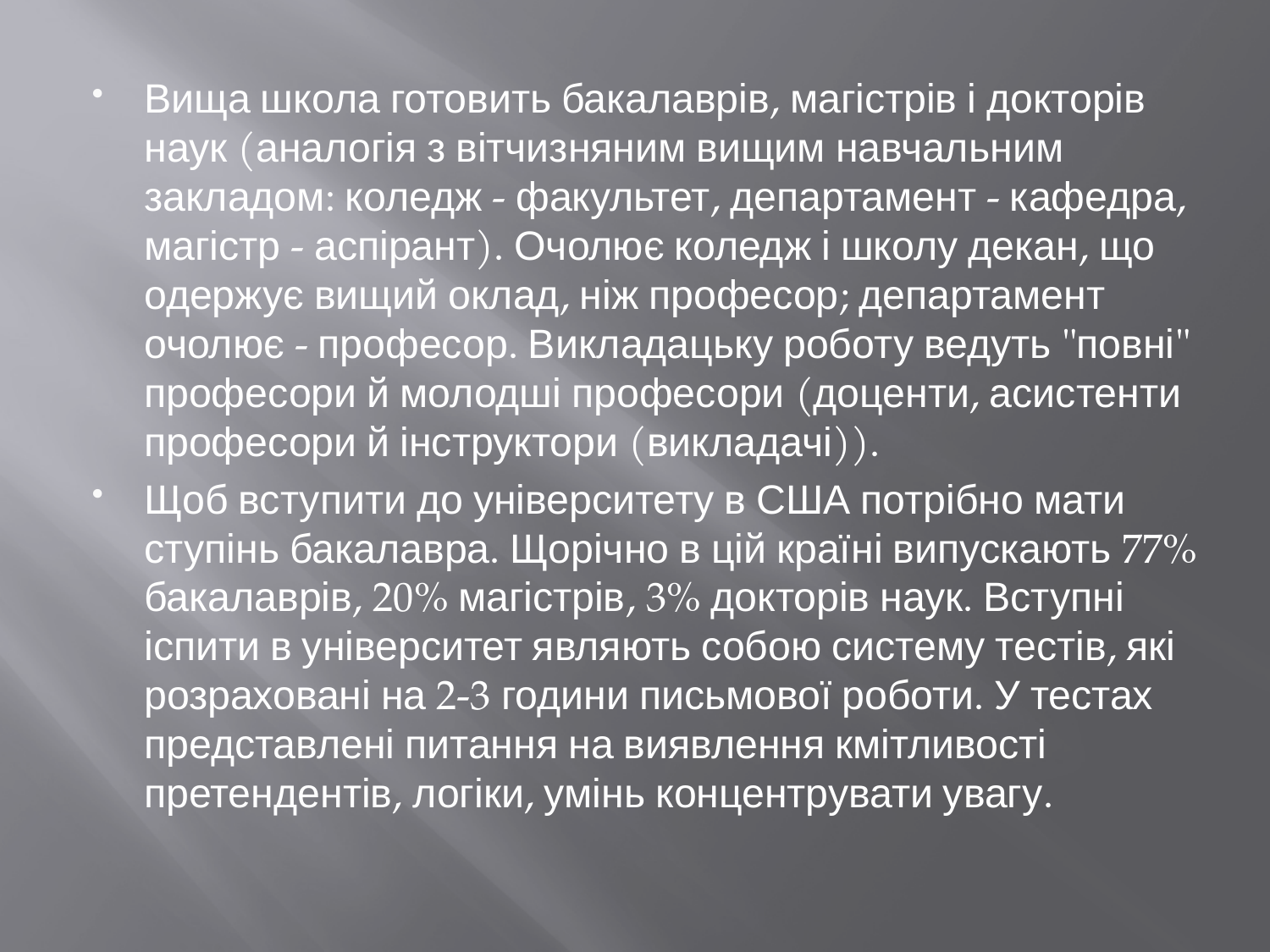

Вища школа готовить бакалаврів, магістрів і докторів наук (аналогія з вітчизняним вищим навчальним закладом: коледж - факультет, департамент - кафедра, магістр - аспірант). Очолює коледж і школу декан, що одержує вищий оклад, ніж професор; департамент очолює - професор. Викладацьку роботу ведуть "повні" професори й молодші професори (доценти, асистенти професори й інструктори (викладачі)).
Щоб вступити до університету в США потрібно мати ступінь бакалавра. Щорічно в цій країні випускають 77% бакалаврів, 20% магістрів, 3% докторів наук. Вступні іспити в університет являють собою систему тестів, які розраховані на 2-3 години письмової роботи. У тестах представлені питання на виявлення кмітливості претендентів, логіки, умінь концентрувати увагу.